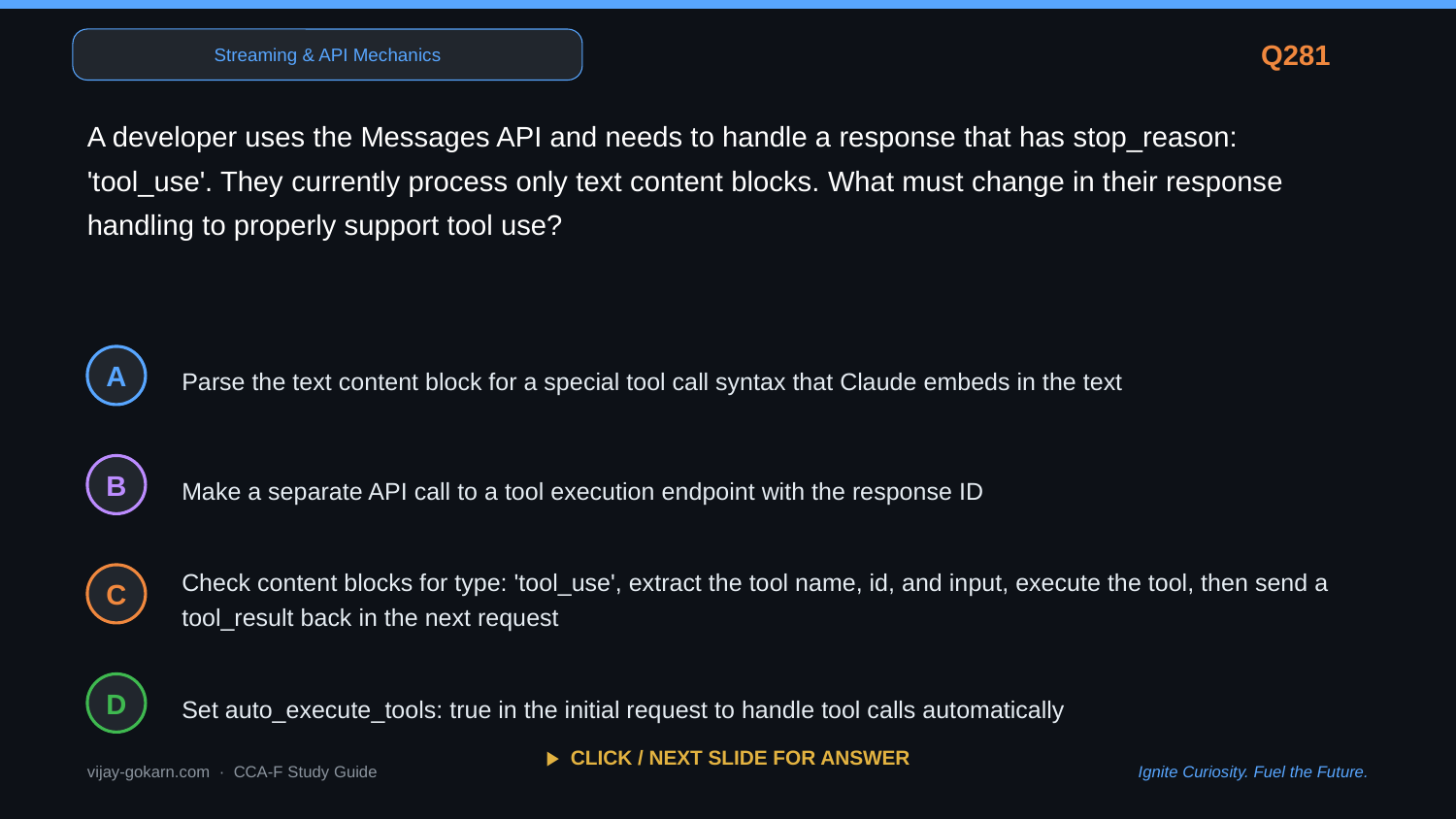

Streaming & API Mechanics
Q281
A developer uses the Messages API and needs to handle a response that has stop_reason: 'tool_use'. They currently process only text content blocks. What must change in their response handling to properly support tool use?
Parse the text content block for a special tool call syntax that Claude embeds in the text

A
Make a separate API call to a tool execution endpoint with the response ID

B
Check content blocks for type: 'tool_use', extract the tool name, id, and input, execute the tool, then send a tool_result back in the next request

C
Set auto_execute_tools: true in the initial request to handle tool calls automatically

D
▶  CLICK / NEXT SLIDE FOR ANSWER
vijay-gokarn.com  ·  CCA-F Study Guide
Ignite Curiosity. Fuel the Future.